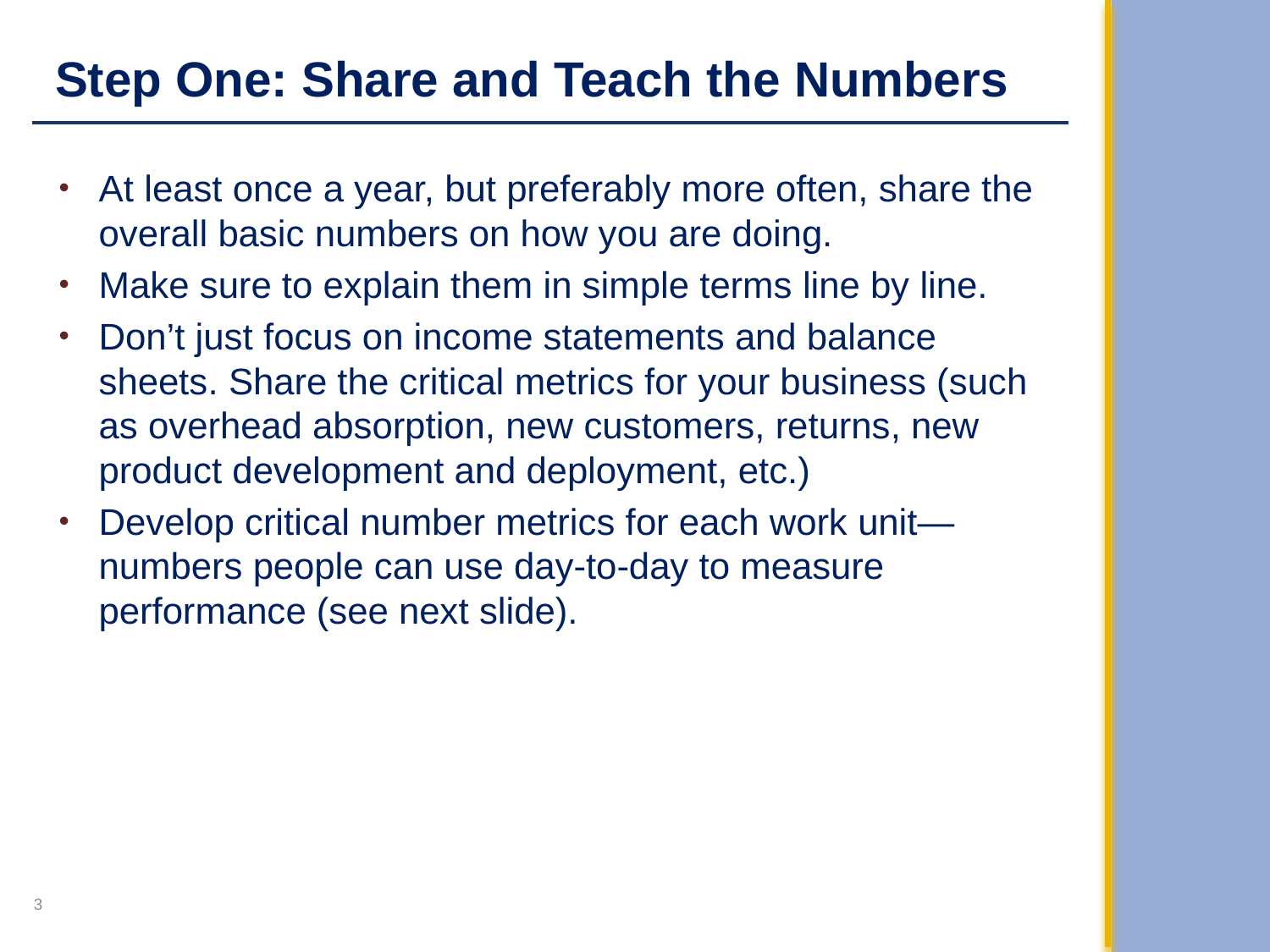

# Step One: Share and Teach the Numbers
At least once a year, but preferably more often, share the overall basic numbers on how you are doing.
Make sure to explain them in simple terms line by line.
Don’t just focus on income statements and balance sheets. Share the critical metrics for your business (such as overhead absorption, new customers, returns, new product development and deployment, etc.)
Develop critical number metrics for each work unit—numbers people can use day-to-day to measure performance (see next slide).

3